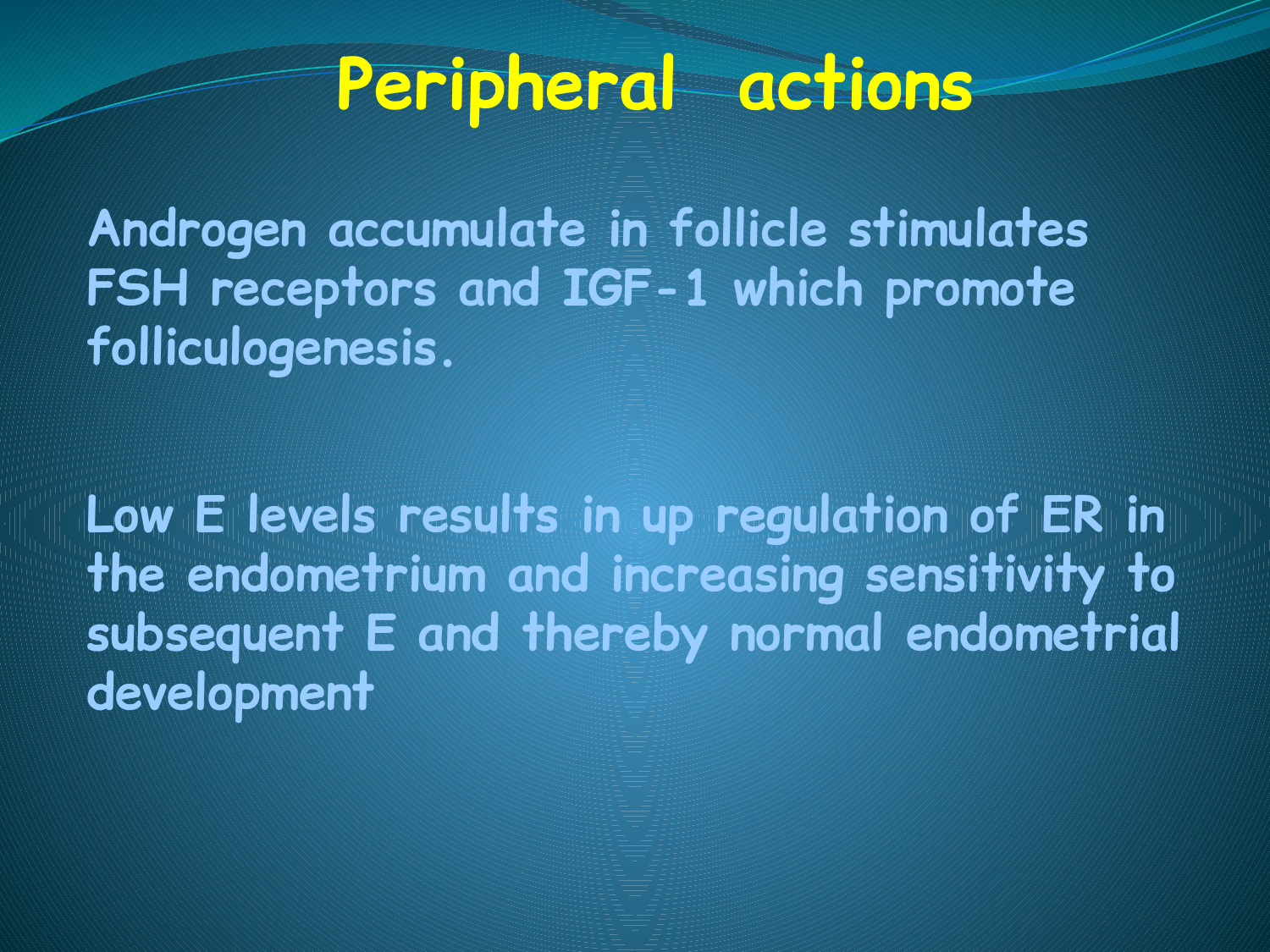

Peripheral  actions
Androgen accumulate in follicle stimulates FSH receptors and IGF-1 which promote folliculogenesis.

Low E levels results in up regulation of ER in the endometrium and increasing sensitivity to subsequent E and thereby normal endometrial development